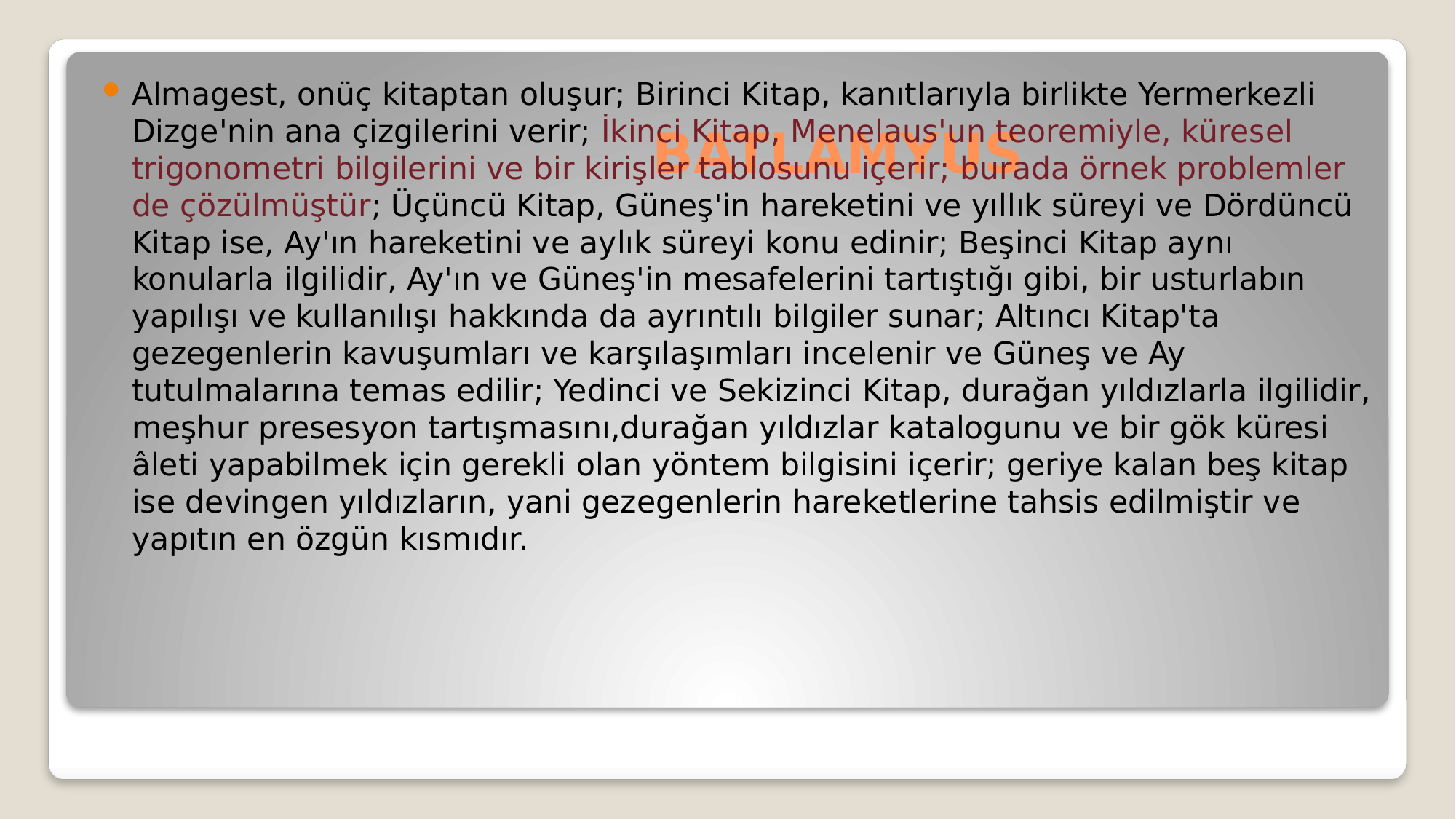

# BATLAMYUS
Almagest, onüç kitaptan oluşur; Birinci Kitap, kanıtlarıyla birlikte Yermerkezli Dizge'nin ana çizgilerini verir; İkinci Kitap, Menelaus'un teoremiyle, küresel trigonometri bilgilerini ve bir kirişler tablosunu içerir; burada örnek problemler de çözülmüştür; Üçüncü Kitap, Güneş'in hareketini ve yıllık süreyi ve Dördüncü Kitap ise, Ay'ın hareketini ve aylık süreyi konu edinir; Beşinci Kitap aynı konularla ilgilidir, Ay'ın ve Güneş'in mesafelerini tartıştığı gibi, bir usturlabın yapılışı ve kullanılışı hakkında da ayrıntılı bilgiler sunar; Altıncı Kitap'ta gezegenlerin kavuşumları ve karşılaşımları incelenir ve Güneş ve Ay tutulmalarına temas edilir; Yedinci ve Sekizinci Kitap, durağan yıldızlarla ilgilidir, meşhur presesyon tartışmasını,durağan yıldızlar katalogunu ve bir gök küresi âleti yapabilmek için gerekli olan yöntem bilgisini içerir; geriye kalan beş kitap ise devingen yıldızların, yani gezegenlerin hareketlerine tahsis edilmiştir ve yapıtın en özgün kısmıdır.